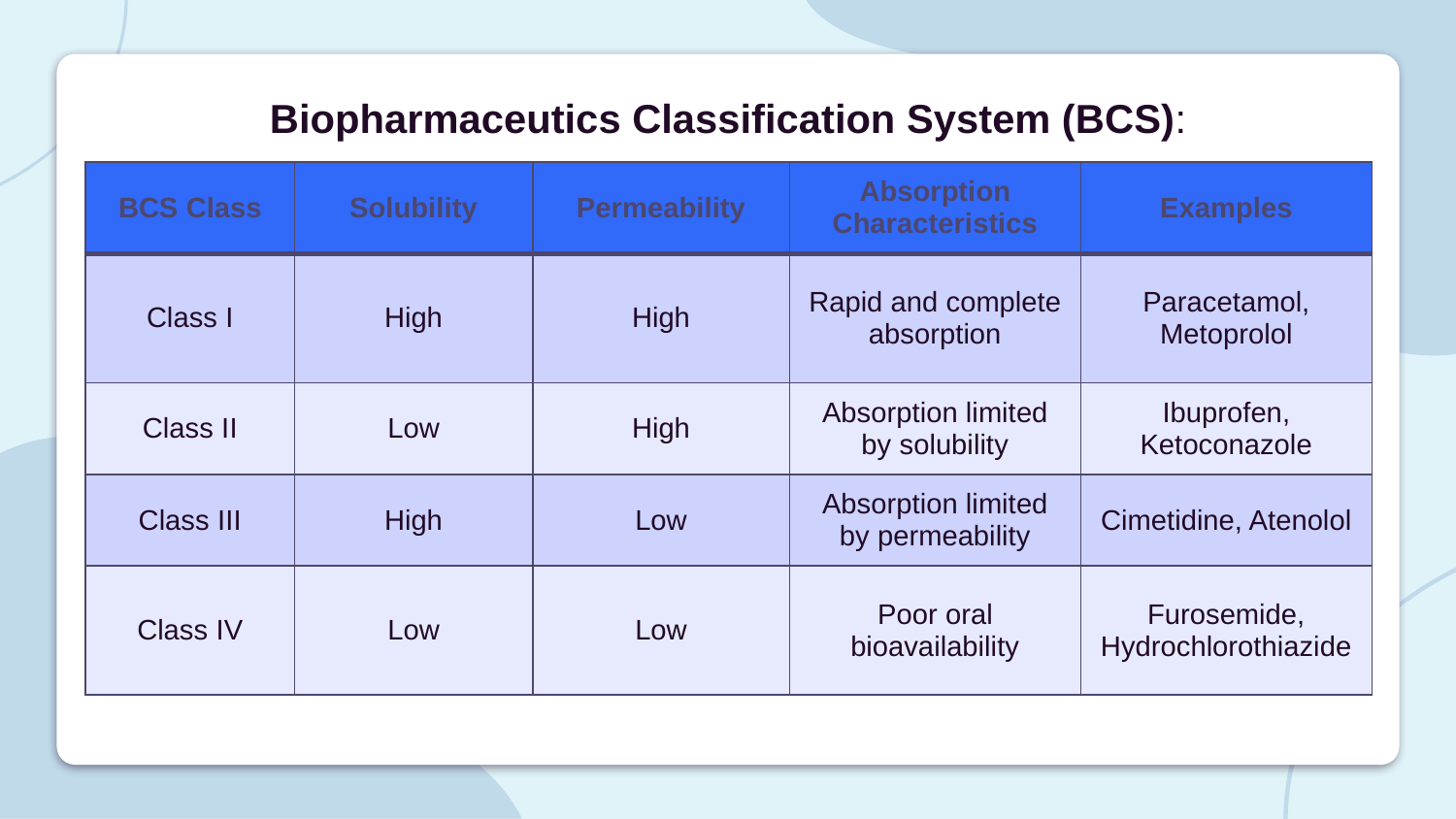

# Biopharmaceutics Classification System (BCS):
| BCS Class | Solubility | Permeability | Absorption Characteristics | Examples |
| --- | --- | --- | --- | --- |
| Class I | High | High | Rapid and complete absorption | Paracetamol, Metoprolol |
| Class II | Low | High | Absorption limited by solubility | Ibuprofen, Ketoconazole |
| Class III | High | Low | Absorption limited by permeability | Cimetidine, Atenolol |
| Class IV | Low | Low | Poor oral bioavailability | Furosemide, Hydrochlorothiazide |